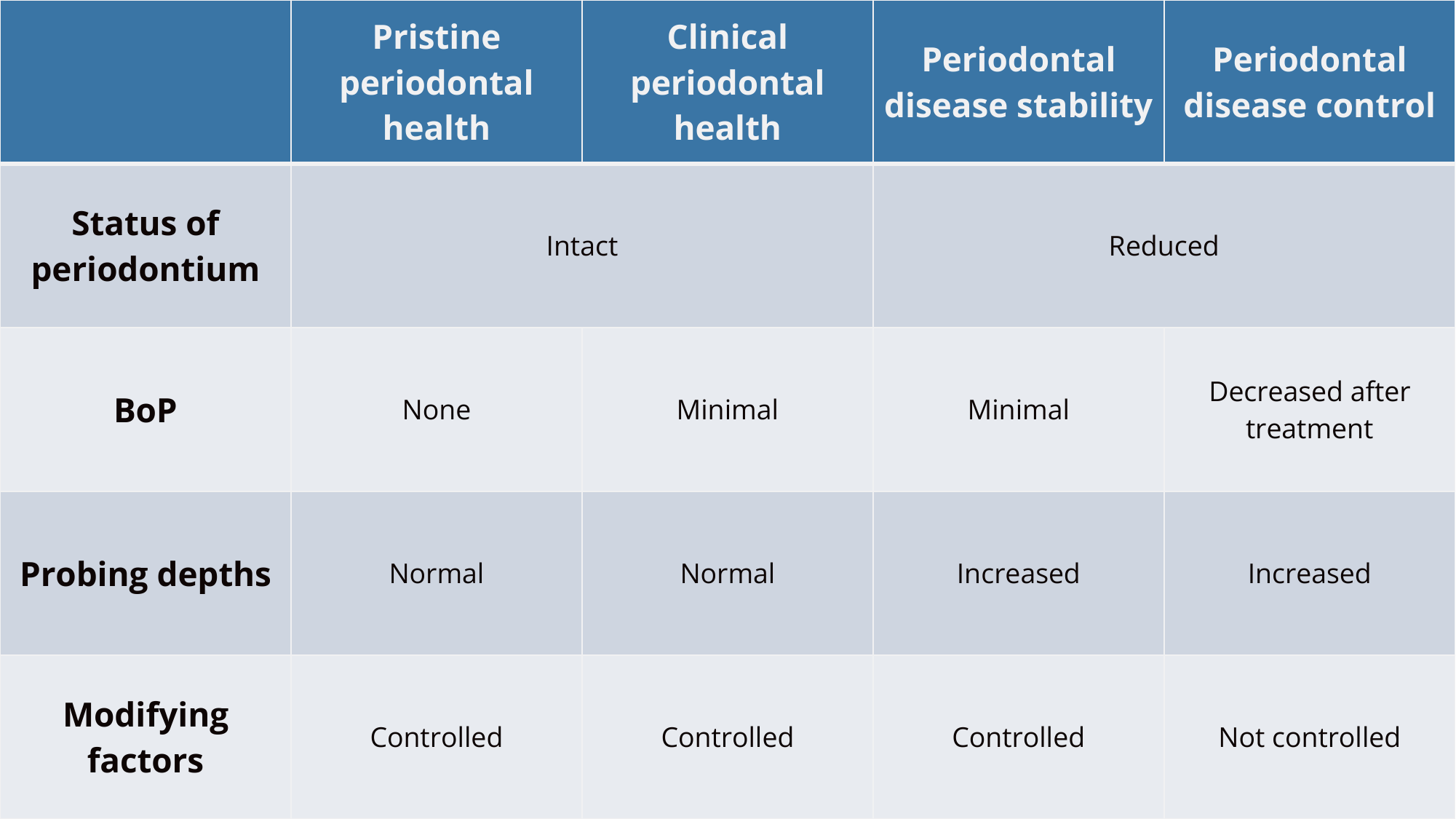

|  | Pristine periodontal health | Clinical periodontal health | Periodontal disease stability | Periodontal disease control |
| --- | --- | --- | --- | --- |
| Status of periodontium | Intact |  | Reduced |  |
| BoP | None | Minimal | Minimal | Decreased after treatment |
| Probing depths | Normal | Normal | Increased | Increased |
| Modifying factors | Controlled | Controlled | Controlled | Not controlled |